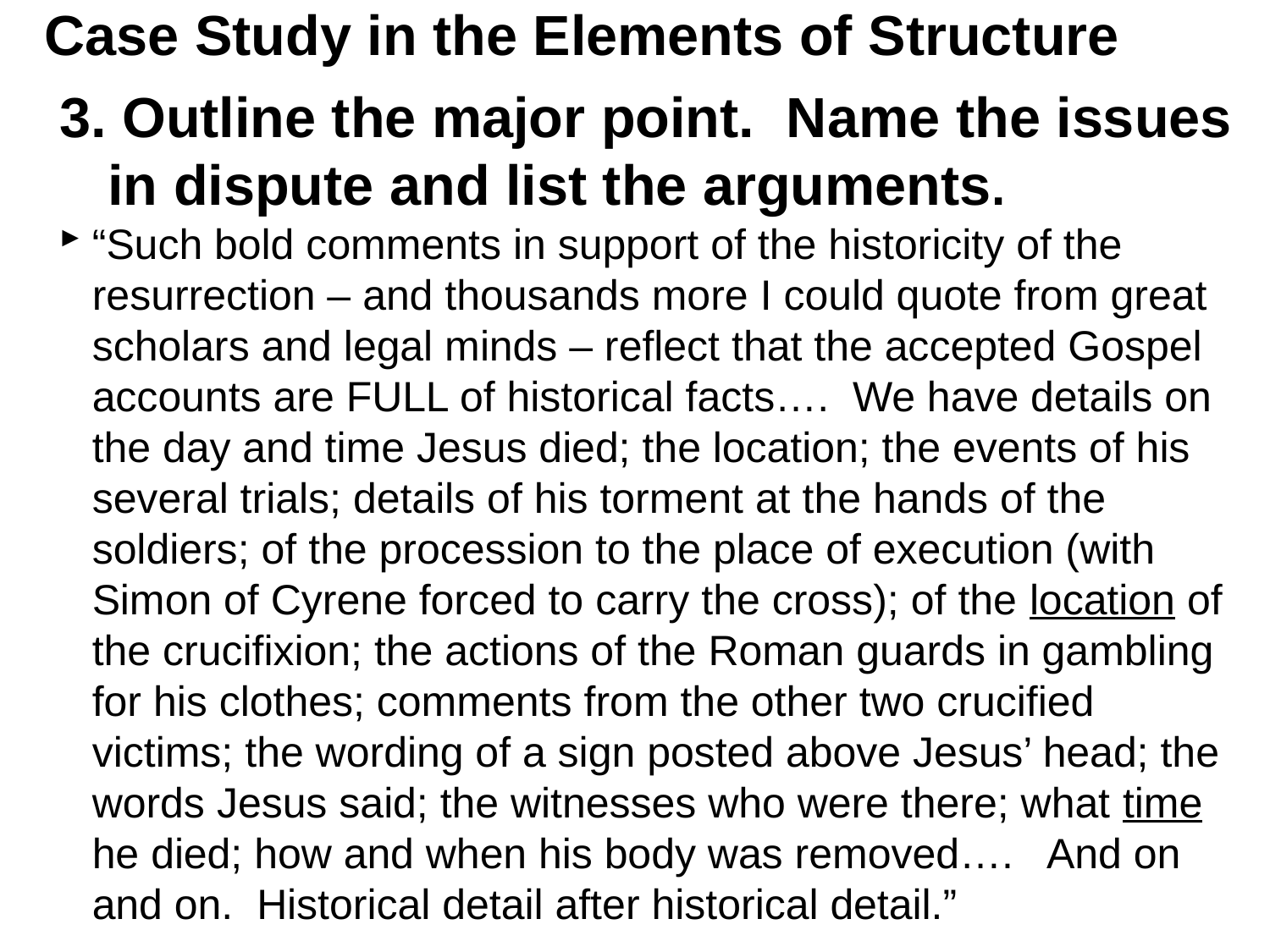

Case Study in the Elements of Structure
3. Outline the major point.  Name the issues in dispute and list the arguments.
“Such bold comments in support of the historicity of the resurrection – and thousands more I could quote from great scholars and legal minds – reflect that the accepted Gospel accounts are FULL of historical facts….  We have details on the day and time Jesus died; the location; the events of his several trials; details of his torment at the hands of the soldiers; of the procession to the place of execution (with Simon of Cyrene forced to carry the cross); of the location of the crucifixion; the actions of the Roman guards in gambling for his clothes; comments from the other two crucified victims; the wording of a sign posted above Jesus’ head; the words Jesus said; the witnesses who were there; what time he died; how and when his body was removed….   And on and on.  Historical detail after historical detail.”